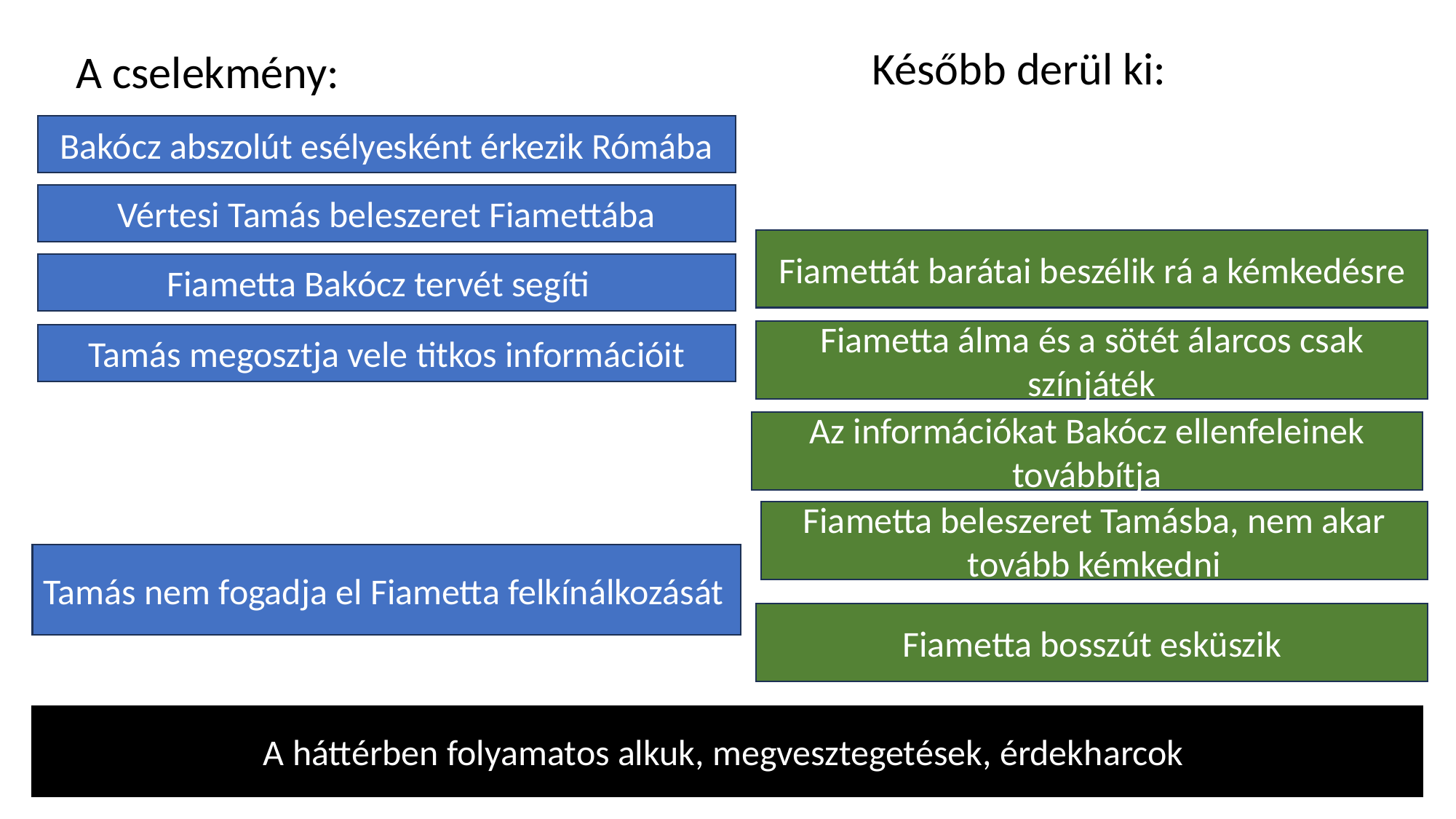

Később derül ki:
# A cselekmény:
Bakócz abszolút esélyesként érkezik Rómába
Vértesi Tamás beleszeret Fiamettába
Fiamettát barátai beszélik rá a kémkedésre
Fiametta Bakócz tervét segíti
Fiametta álma és a sötét álarcos csak színjáték
Tamás megosztja vele titkos információit
Az információkat Bakócz ellenfeleinek továbbítja
Fiametta beleszeret Tamásba, nem akar tovább kémkedni
Tamás nem fogadja el Fiametta felkínálkozását
Fiametta bosszút esküszik
A háttérben folyamatos alkuk, megvesztegetések, érdekharcok